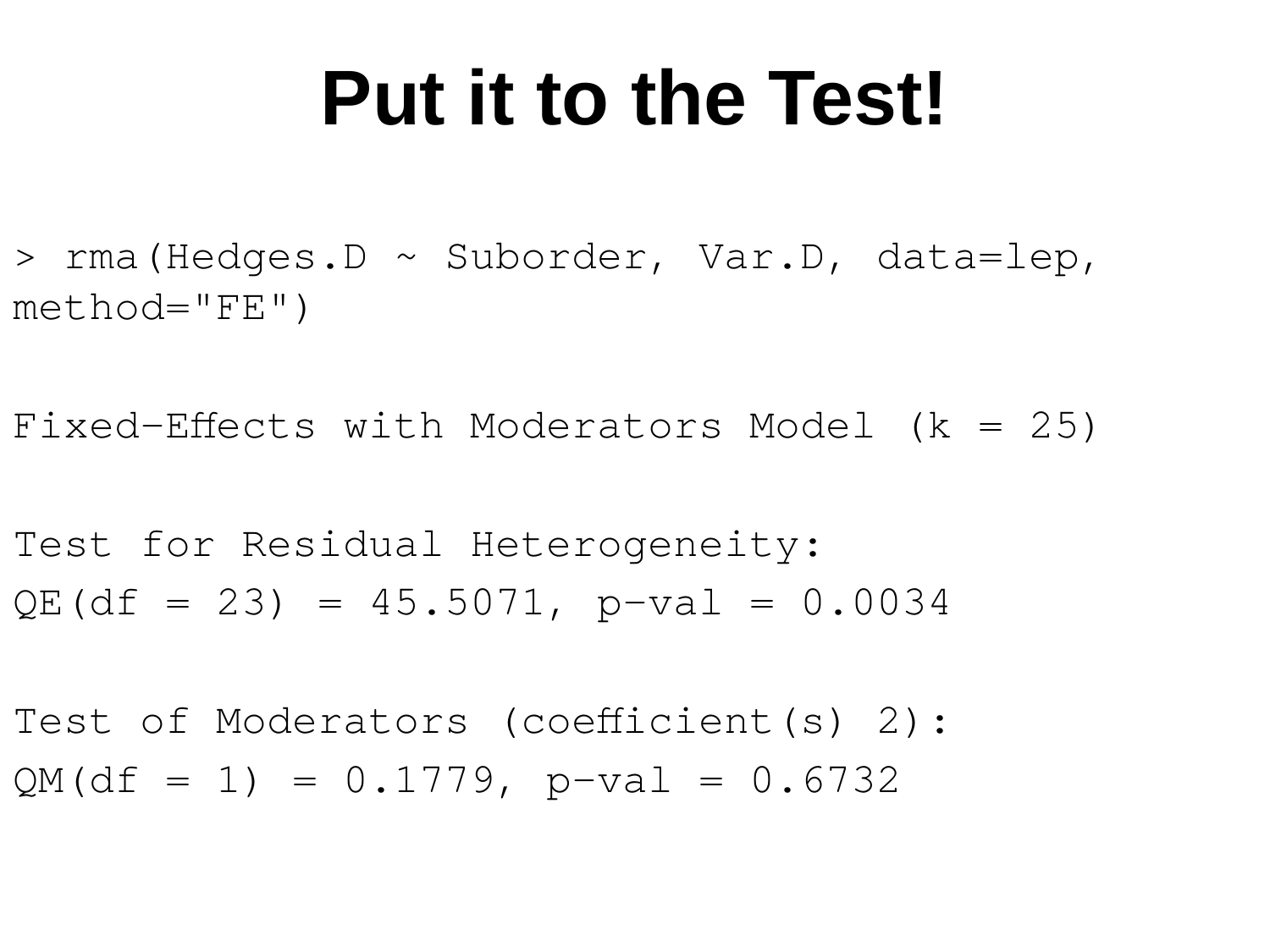

# Put it to the Test!

> rma(Hedges.D ~ Suborder, Var.D, data=lep, method="FE")

Fixed-Effects with Moderators Model (k = 25)

Test for Residual Heterogeneity:
QE(df = 23) = 45.5071, p-val = 0.0034

Test of Moderators (coefficient(s) 2):
QM(df = 1) = 0.1779, p-val = 0.6732